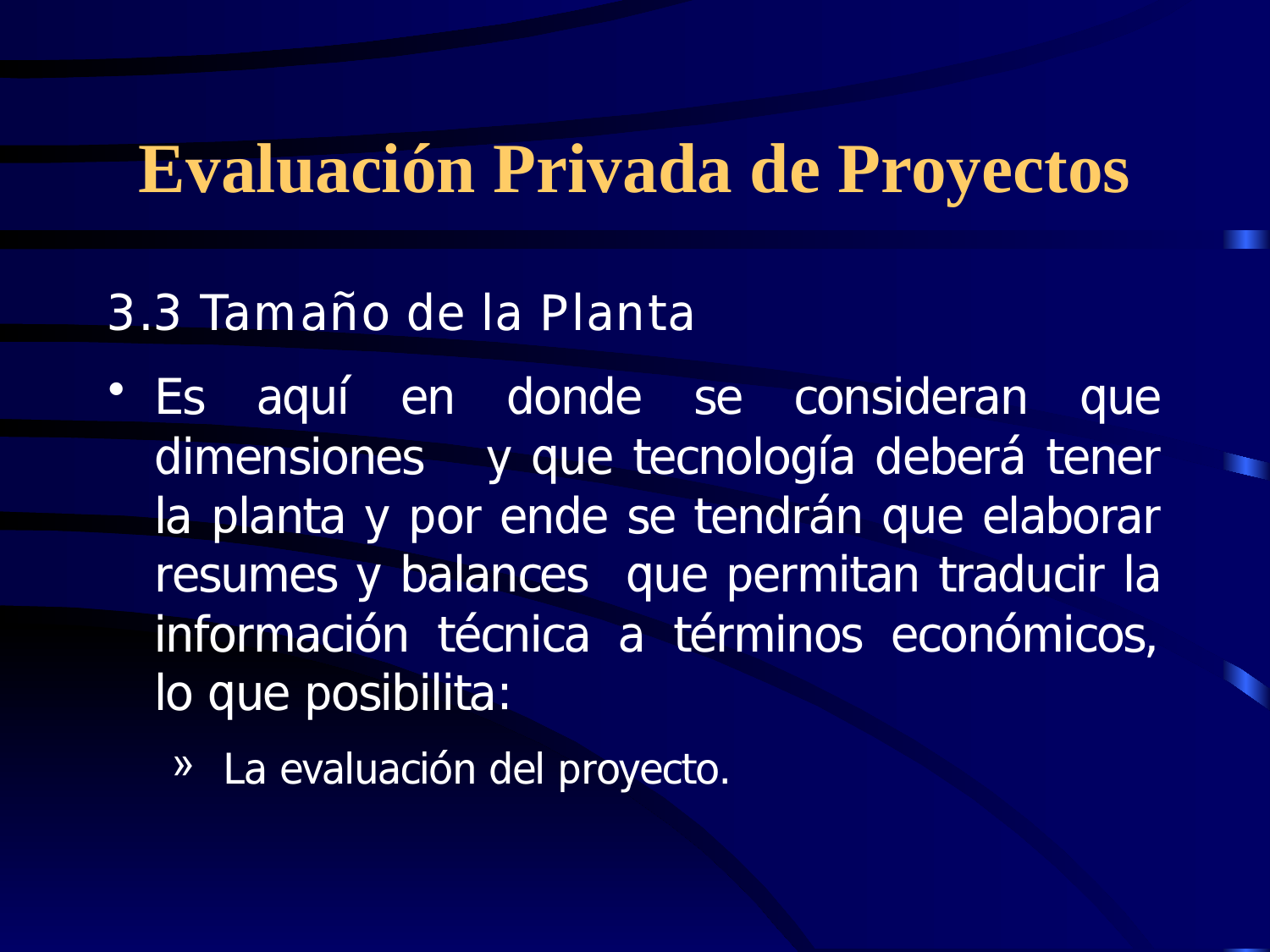

# Evaluación Privada de Proyectos
3.3 Tamaño de la Planta
Es aquí en donde se consideran que dimensiones   y que tecnología deberá tener la planta y por ende se tendrán que elaborar resumes y balances  que permitan traducir la información técnica a términos económicos, lo que posibilita:
 La evaluación del proyecto.